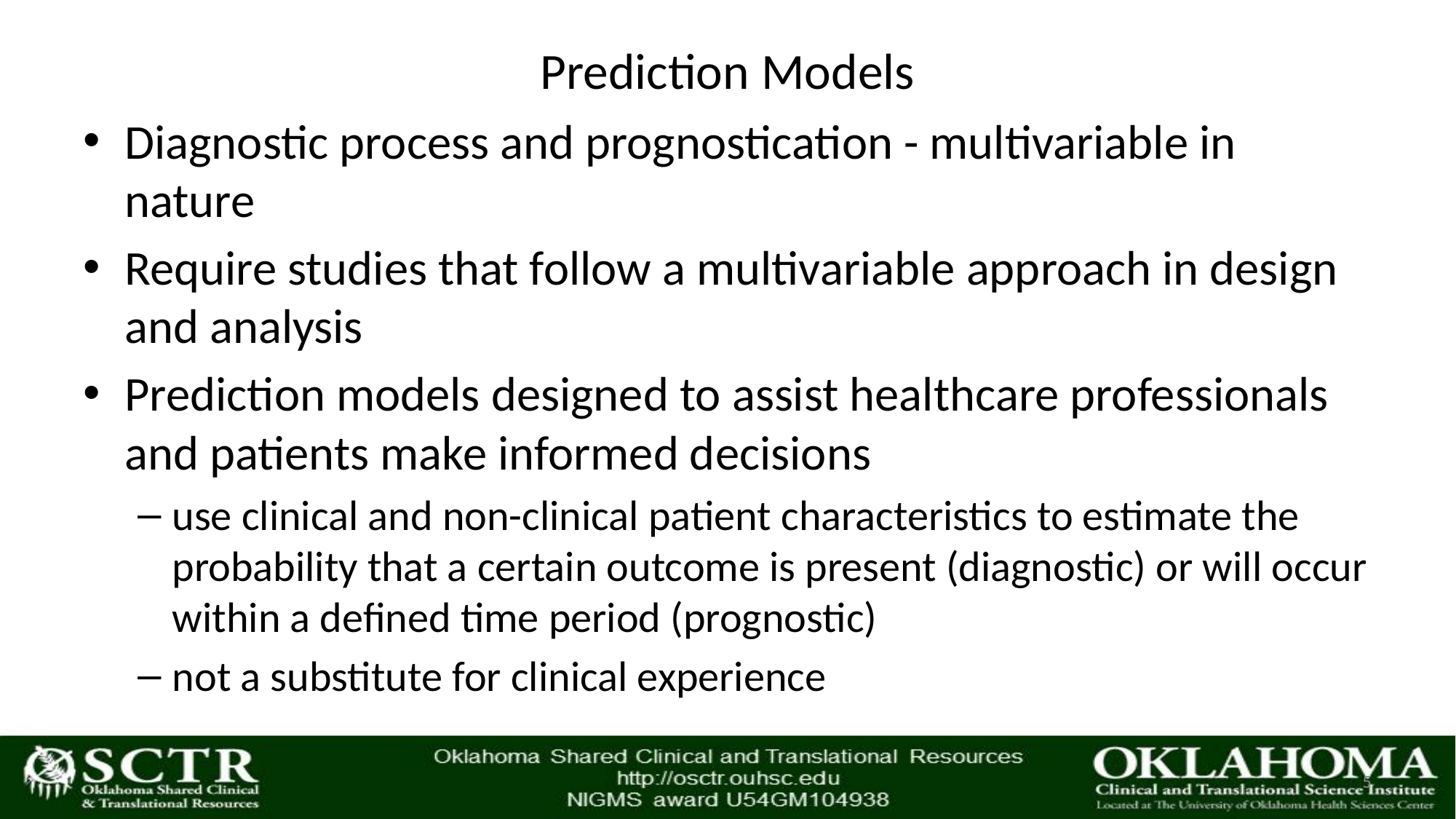

# Prediction Models
Diagnostic process and prognostication - multivariable in nature
Require studies that follow a multivariable approach in design and analysis
Prediction models designed to assist healthcare professionals and patients make informed decisions
use clinical and non-clinical patient characteristics to estimate the probability that a certain outcome is present (diagnostic) or will occur within a defined time period (prognostic)
not a substitute for clinical experience

5